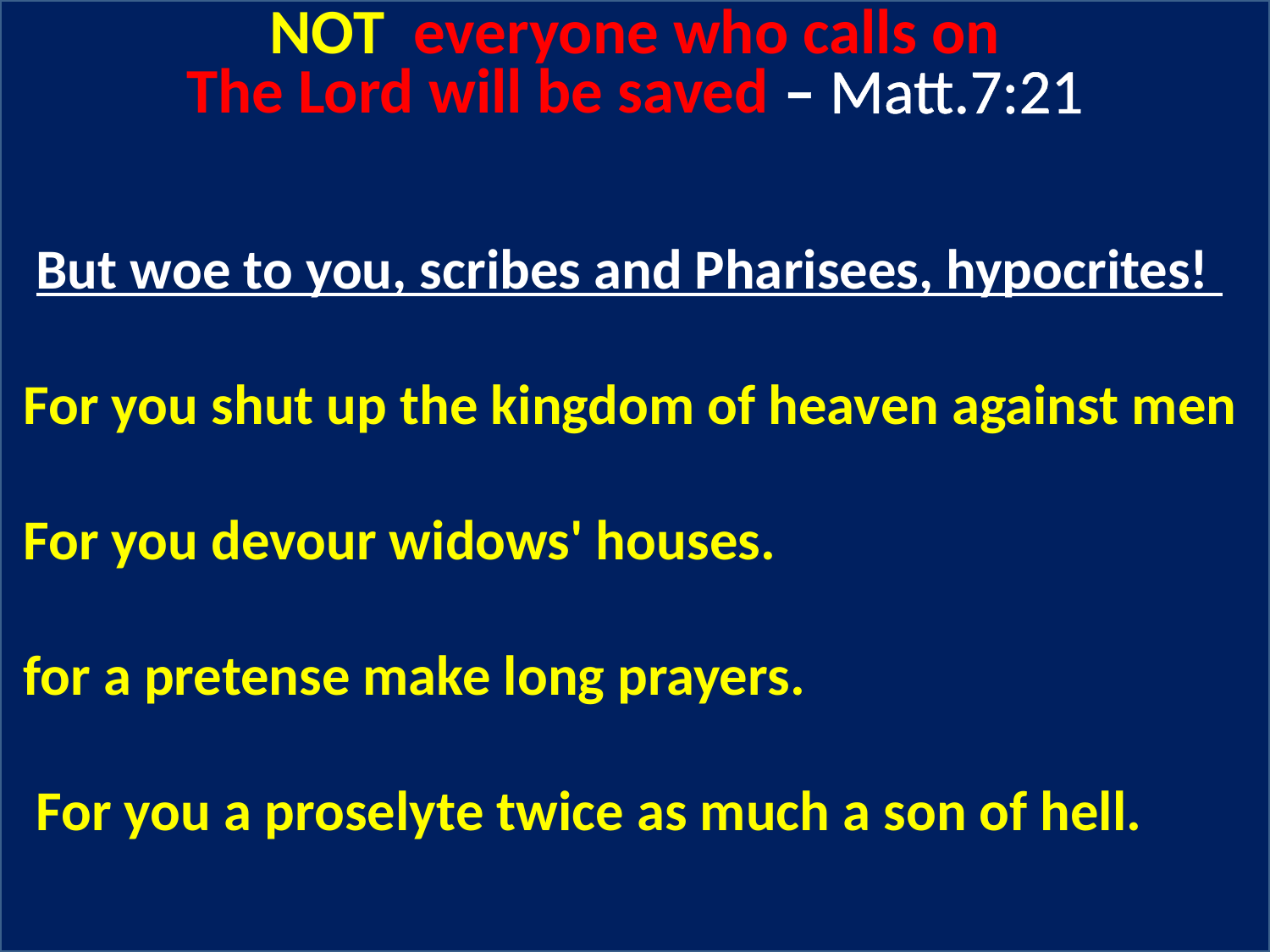

NOT  everyone who calls on
The Lord will be saved – Matt.7:21
 But woe to you, scribes and Pharisees, hypocrites!

For you shut up the kingdom of heaven against men
For you devour widows' houses.

for a pretense make long prayers.

 For you a proselyte twice as much a son of hell.

11